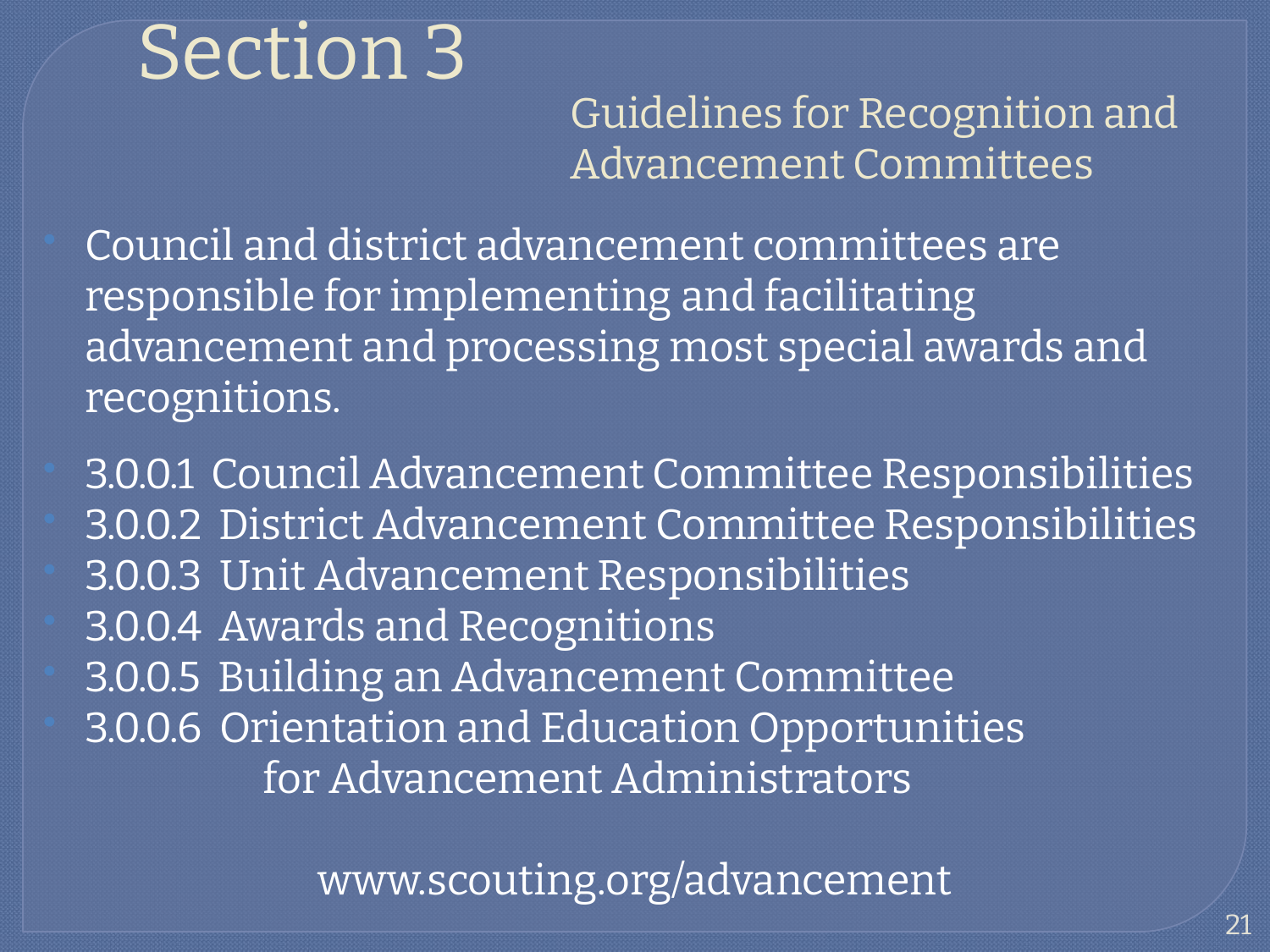

# Guidelines for Recognition and Advancement Committees
Section 3
Council and district advancement committees are responsible for implementing and facilitating advancement and processing most special awards and recognitions.

3.0.0.1  Council Advancement Committee Responsibilities
3.0.0.2  District Advancement Committee Responsibilities
3.0.0.3  Unit Advancement Responsibilities
3.0.0.4  Awards and Recognitions
3.0.0.5  Building an Advancement Committee
3.0.0.6  Orientation and Education Opportunities                 	      for Advancement Administrators

www.scouting.org/advancement

21